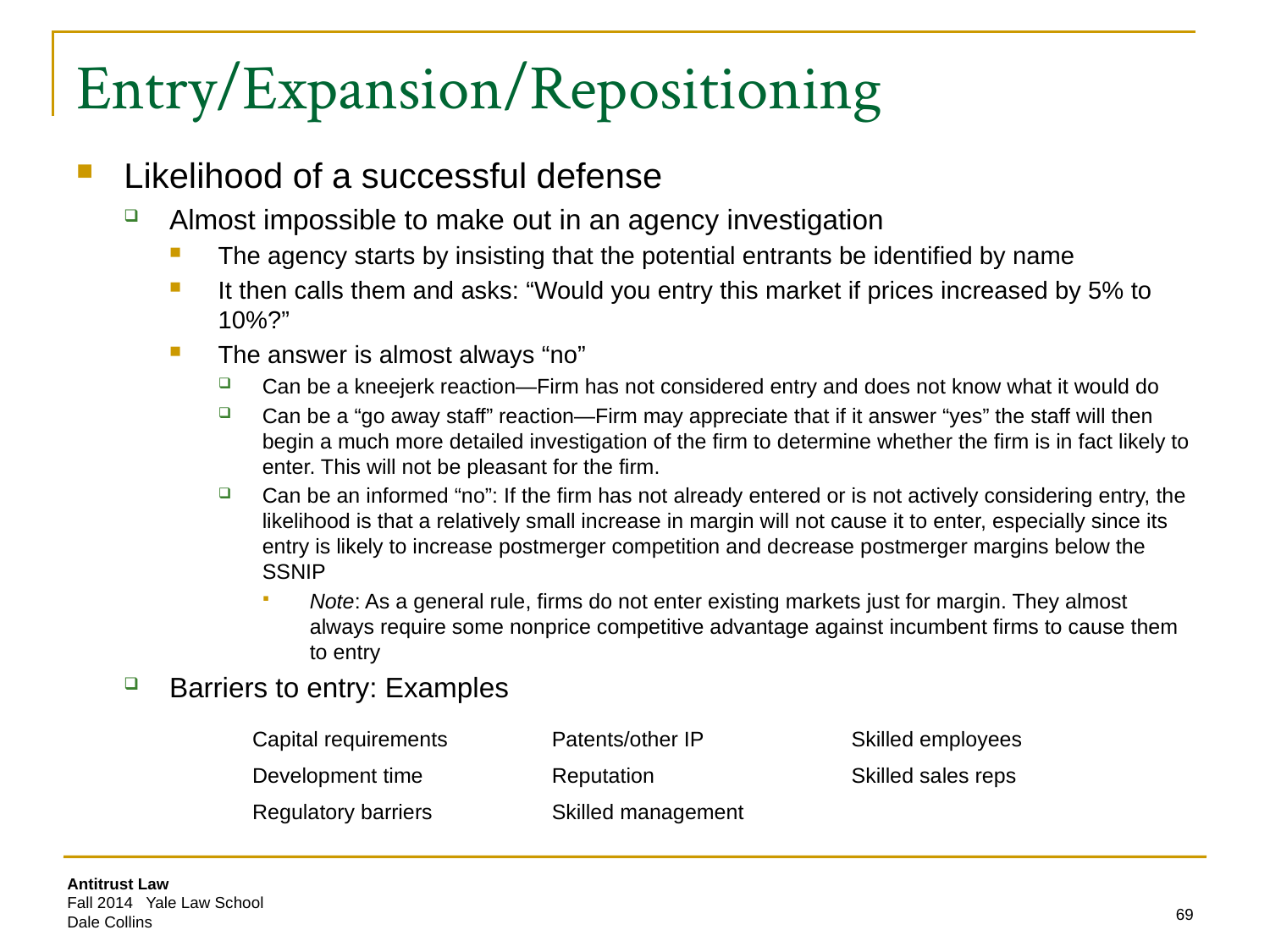

# Entry/Expansion/Repositioning
Likelihood of a successful defense
Almost impossible to make out in an agency investigation
The agency starts by insisting that the potential entrants be identified by name
It then calls them and asks: “Would you entry this market if prices increased by 5% to 10%?”
The answer is almost always “no”
Can be a kneejerk reaction—Firm has not considered entry and does not know what it would do
Can be a “go away staff” reaction—Firm may appreciate that if it answer “yes” the staff will then begin a much more detailed investigation of the firm to determine whether the firm is in fact likely to enter. This will not be pleasant for the firm.
Can be an informed “no”: If the firm has not already entered or is not actively considering entry, the likelihood is that a relatively small increase in margin will not cause it to enter, especially since its entry is likely to increase postmerger competition and decrease postmerger margins below the SSNIP
Note: As a general rule, firms do not enter existing markets just for margin. They almost always require some nonprice competitive advantage against incumbent firms to cause them to entry
Barriers to entry: Examples

| Capital requirements | Patents/other IP | Skilled employees |
| --- | --- | --- |
| Development time | Reputation | Skilled sales reps |
| Regulatory barriers | Skilled management |  |
69